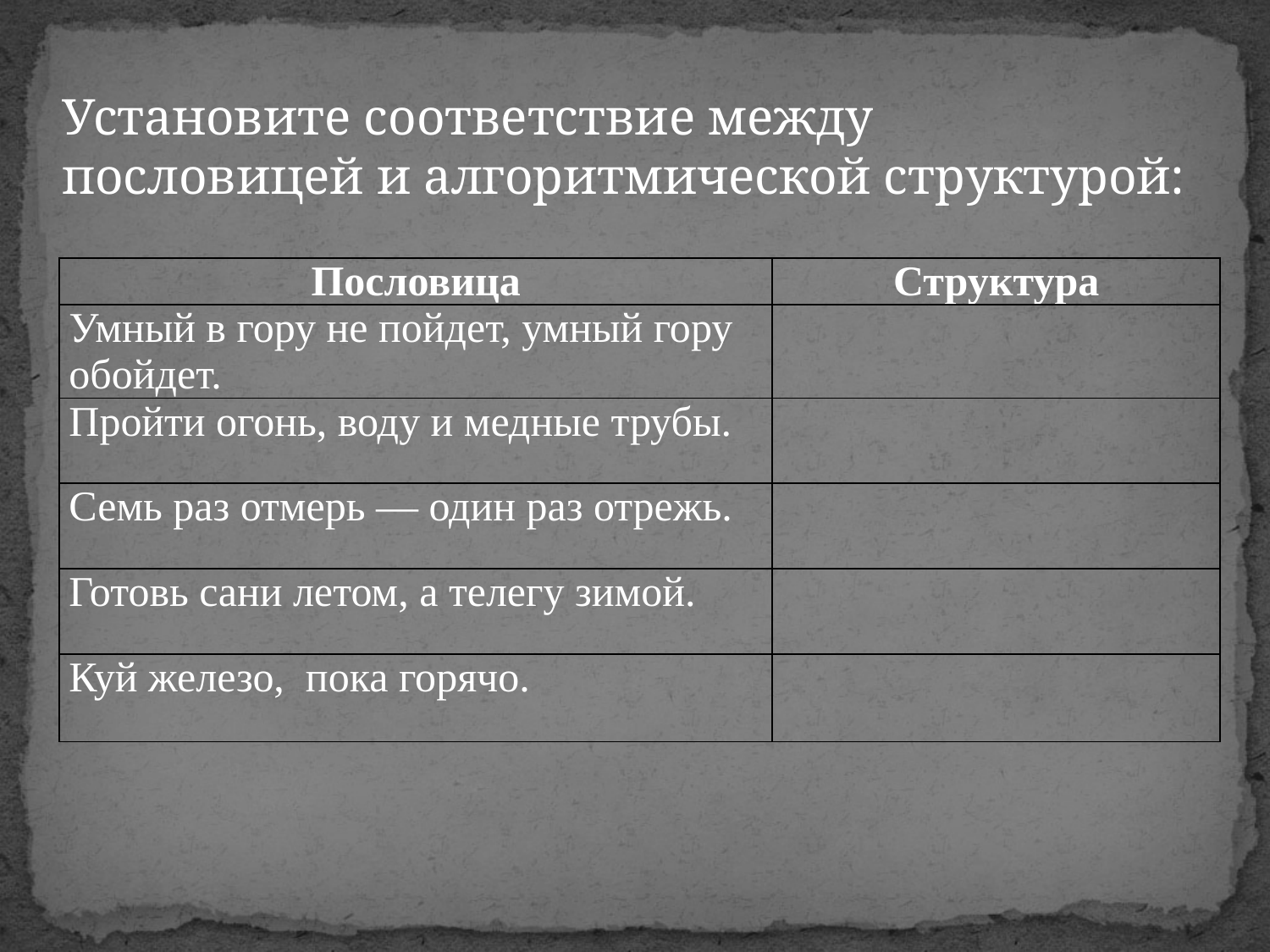

Установите соответствие между пословицей и алгоритмической структурой:
| Пословица | Структура |
| --- | --- |
| Умный в гору не пойдет, умный гору обойдет. |  |
| Пройти огонь, воду и медные трубы. |  |
| Семь раз отмерь — один раз отрежь. |  |
| Готовь сани летом, а телегу зимой. |  |
| Куй железо, пока горячо. |  |